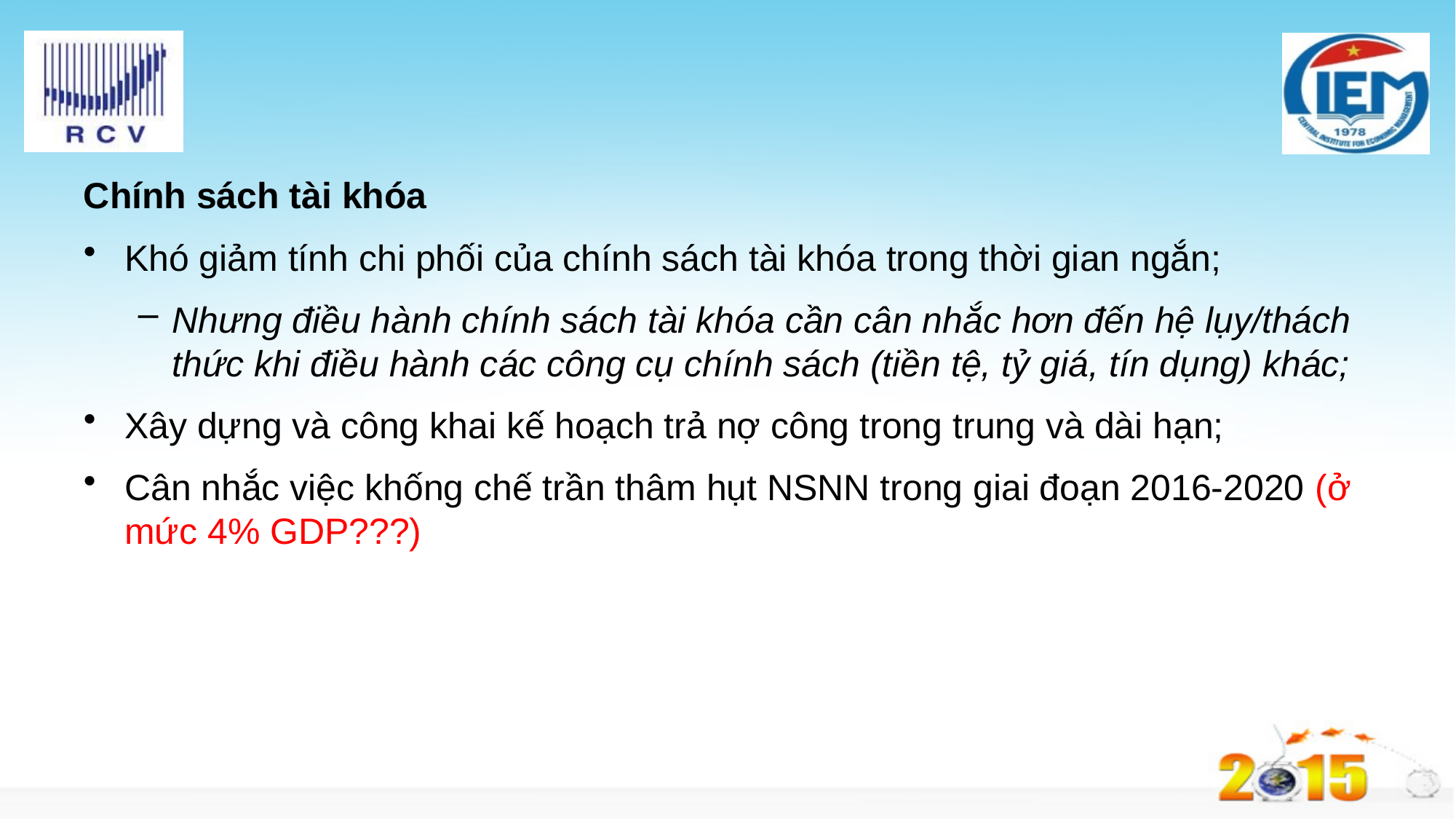

#
Chính sách tài khóa
Khó giảm tính chi phối của chính sách tài khóa trong thời gian ngắn;
Nhưng điều hành chính sách tài khóa cần cân nhắc hơn đến hệ lụy/thách thức khi điều hành các công cụ chính sách (tiền tệ, tỷ giá, tín dụng) khác;
Xây dựng và công khai kế hoạch trả nợ công trong trung và dài hạn;
Cân nhắc việc khống chế trần thâm hụt NSNN trong giai đoạn 2016-2020 (ở mức 4% GDP???)